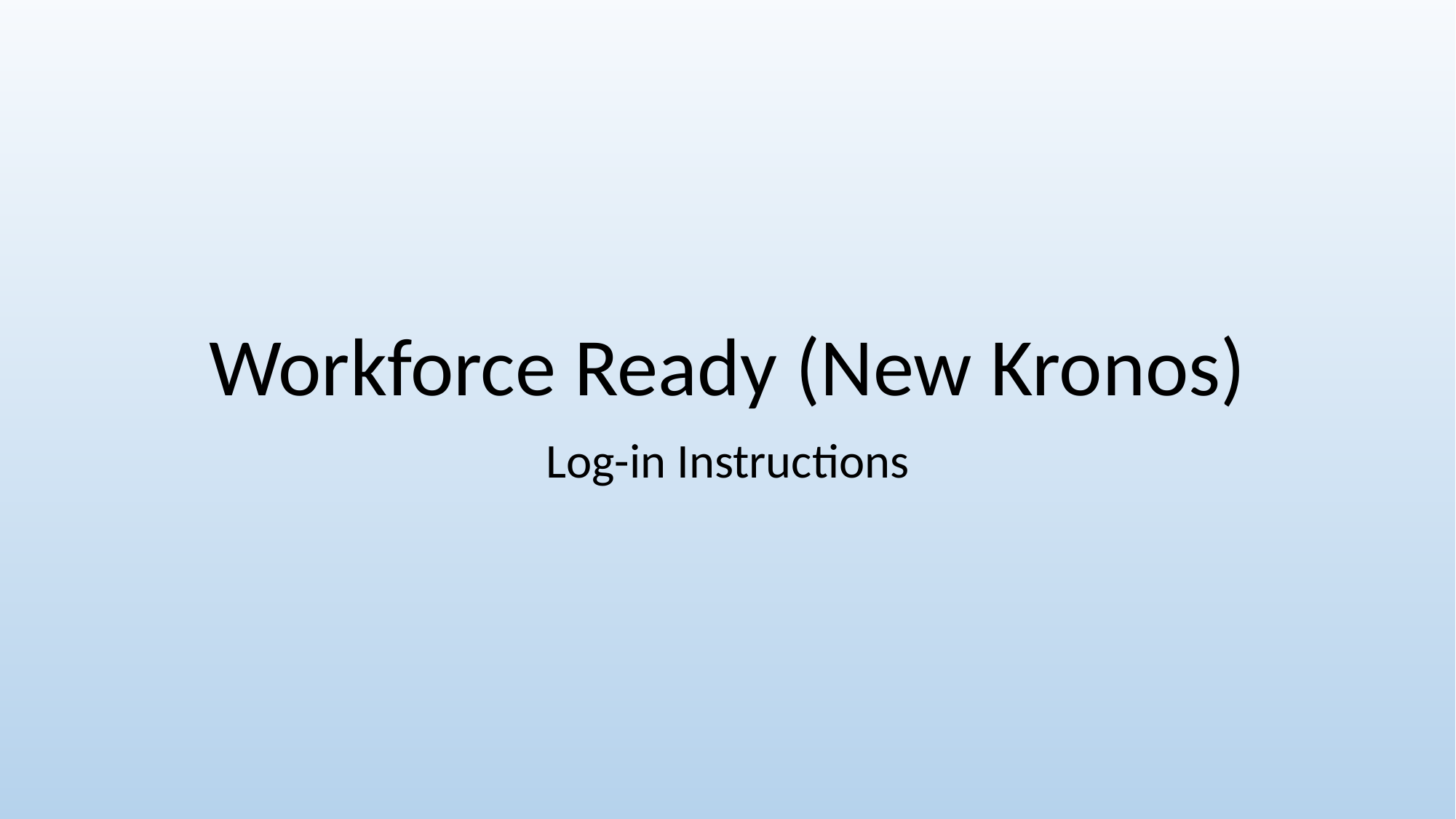

# Workforce Ready (New Kronos)
Log-in Instructions